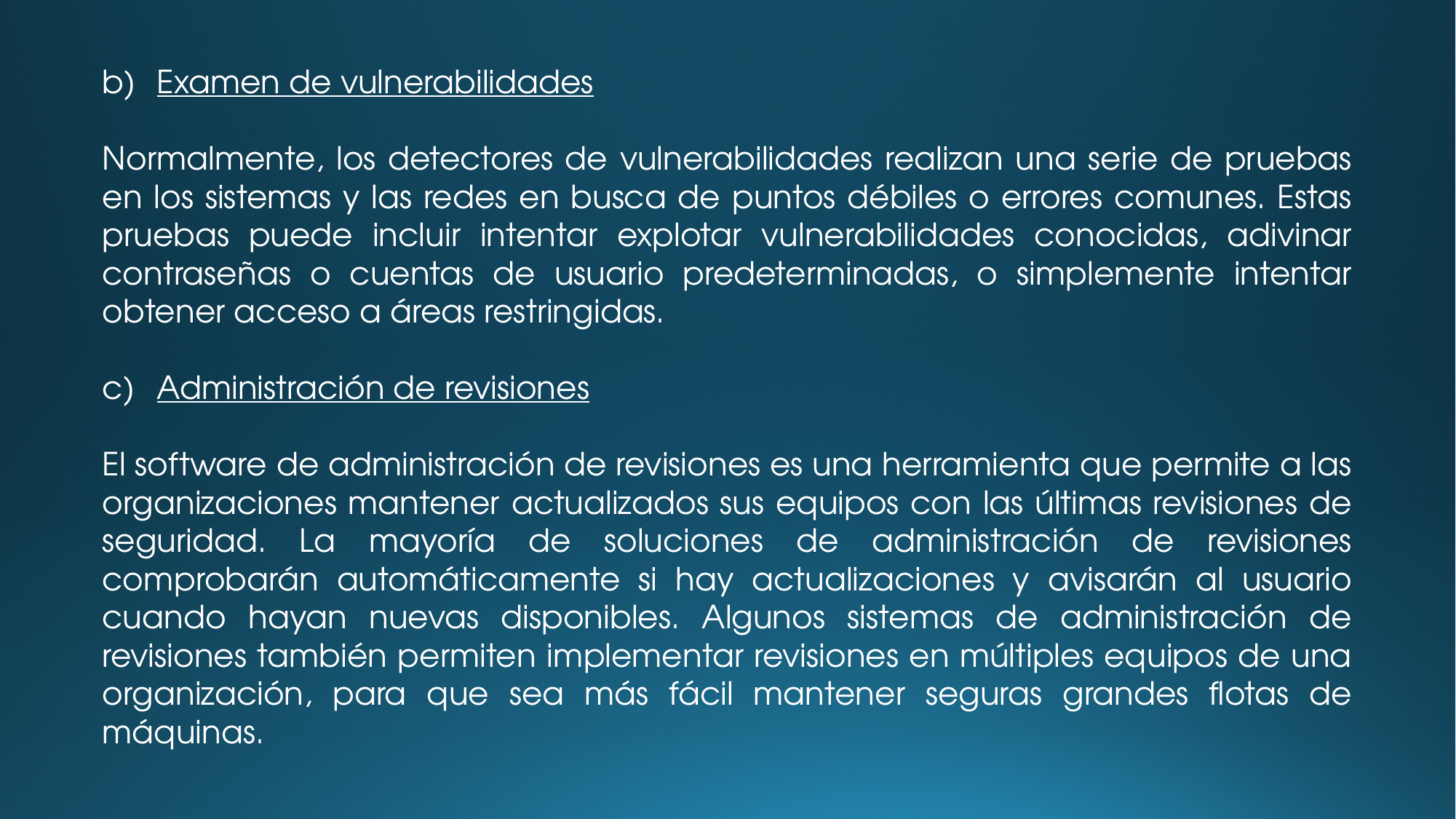

Examen de vulnerabilidades

Normalmente, los detectores de vulnerabilidades realizan una serie de pruebas en los sistemas y las redes en busca de puntos débiles o errores comunes. Estas pruebas puede incluir intentar explotar vulnerabilidades conocidas, adivinar contraseñas o cuentas de usuario predeterminadas, o simplemente intentar obtener acceso a áreas restringidas.

Administración de revisiones

El software de administración de revisiones es una herramienta que permite a las organizaciones mantener actualizados sus equipos con las últimas revisiones de seguridad. La mayoría de soluciones de administración de revisiones comprobarán automáticamente si hay actualizaciones y avisarán al usuario cuando hayan nuevas disponibles. Algunos sistemas de administración de revisiones también permiten implementar revisiones en múltiples equipos de una organización, para que sea más fácil mantener seguras grandes flotas de máquinas.